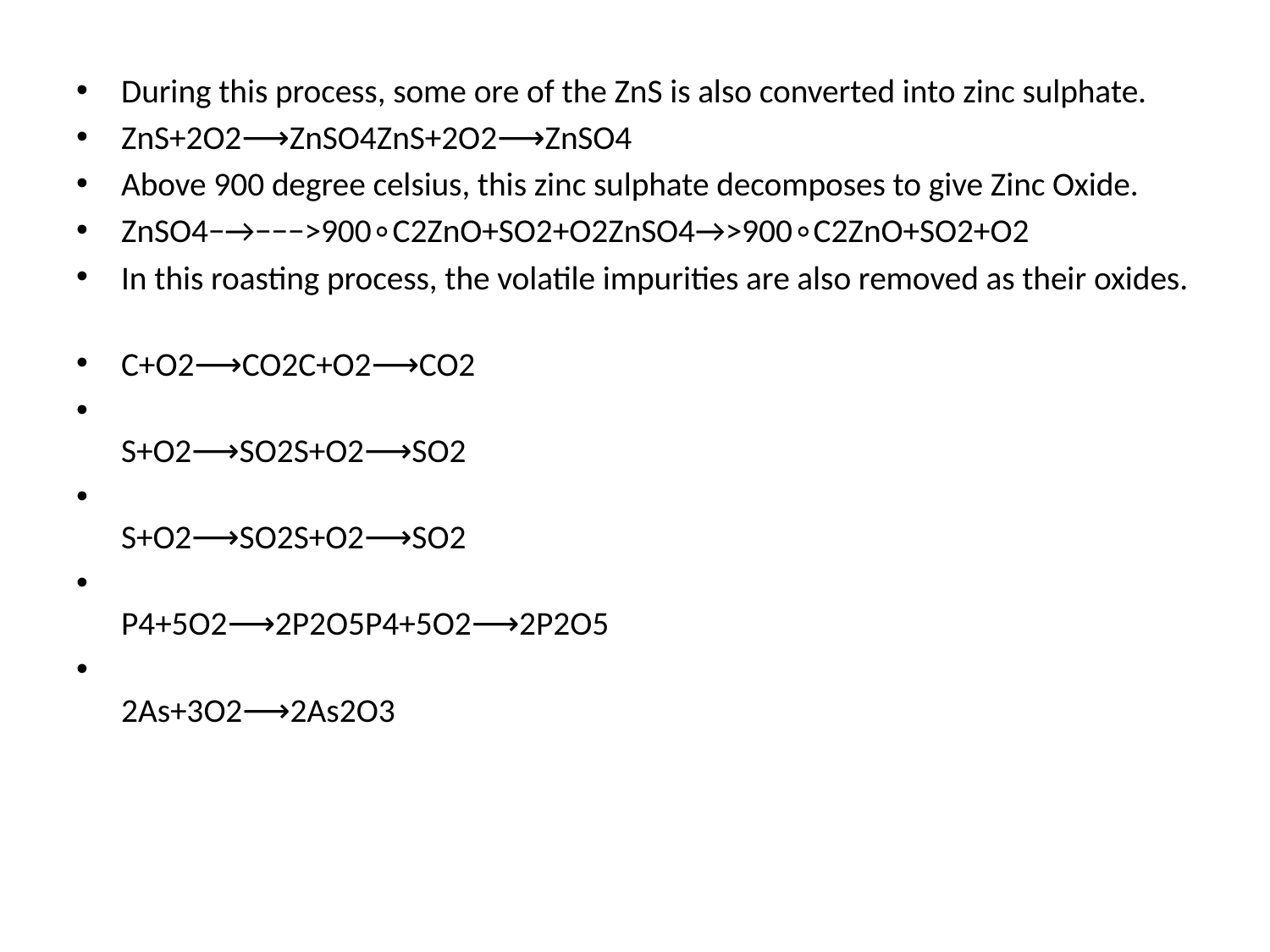

During this process, some ore of the ZnS is also converted into zinc sulphate.
ZnS+2O2⟶ZnSO4ZnS+2O2⟶ZnSO4
Above 900 degree celsius, this zinc sulphate decomposes to give Zinc Oxide.
ZnSO4−→−−−>900∘C2ZnO+SO2+O2ZnSO4→>900∘C2ZnO+SO2+O2
In this roasting process, the volatile impurities are also removed as their oxides.
C+O2⟶CO2C+O2⟶CO2
S+O2⟶SO2S+O2⟶SO2
S+O2⟶SO2S+O2⟶SO2
P4+5O2⟶2P2O5P4+5O2⟶2P2O5
2As+3O2⟶2As2O3